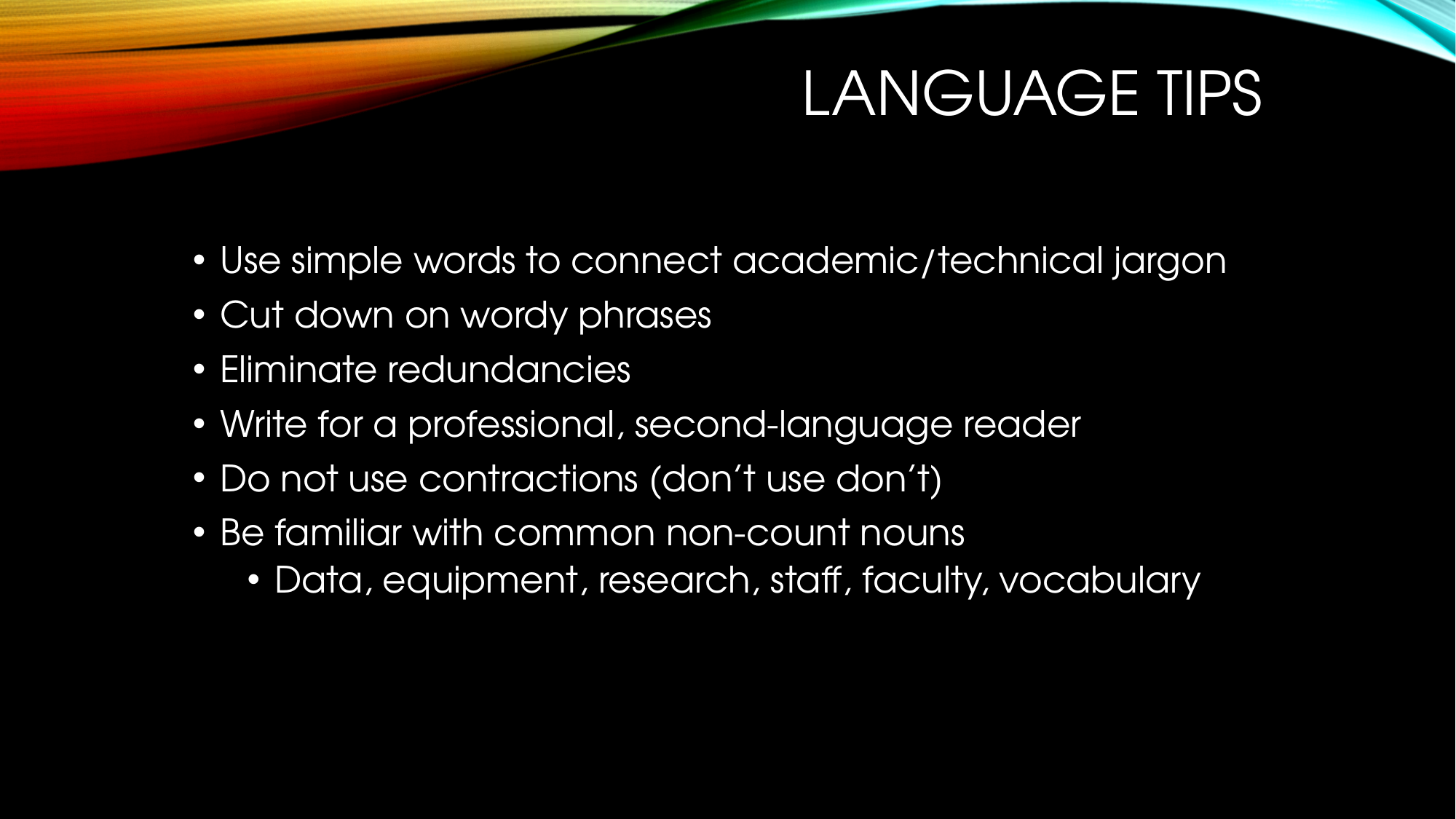

# Language Tips
Use simple words to connect academic/technical jargon
Cut down on wordy phrases
Eliminate redundancies
Write for a professional, second-language reader
Do not use contractions (don’t use don’t)
Be familiar with common non-count nouns
Data, equipment, research, staff, faculty, vocabulary